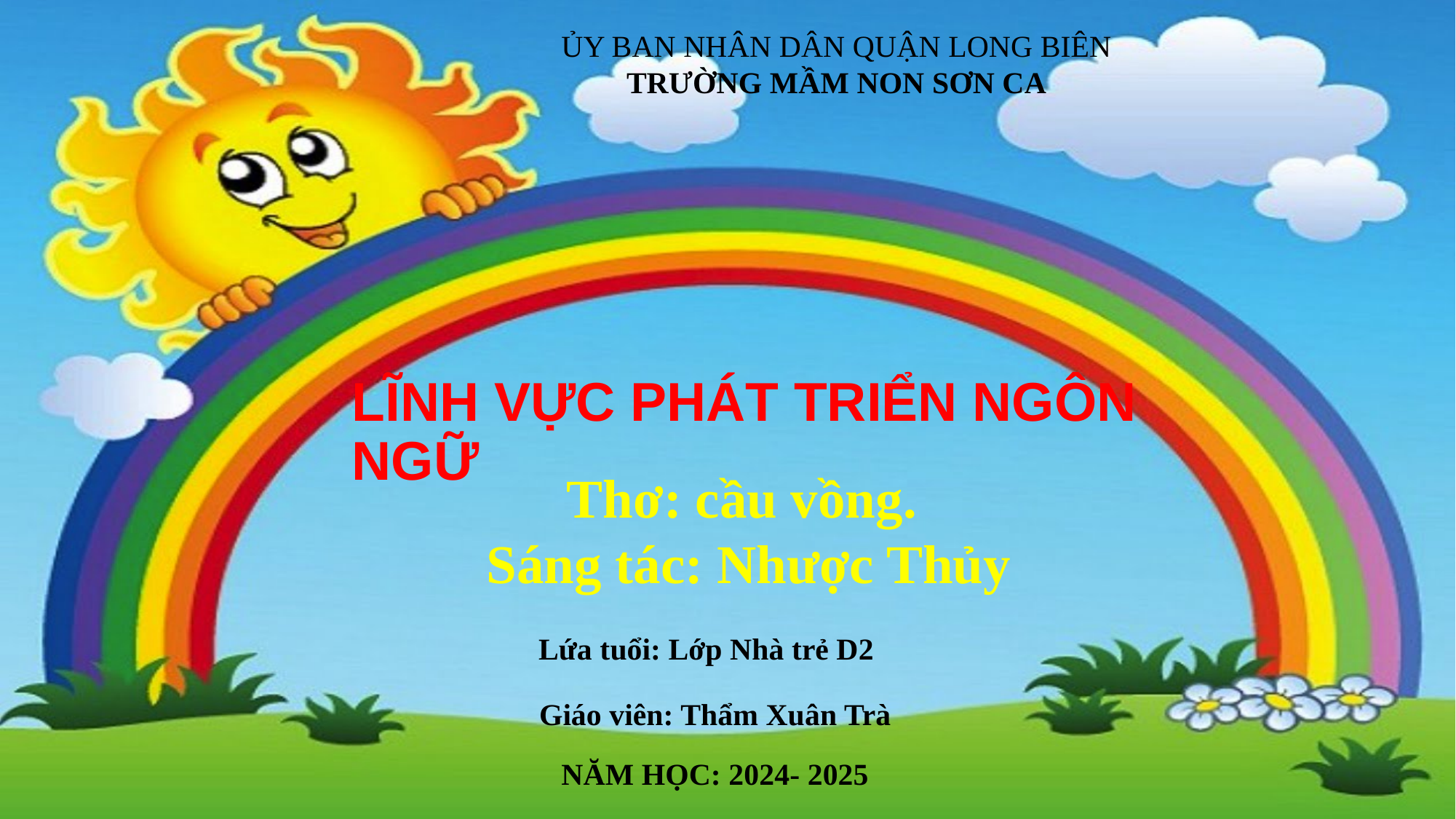

ỦY BAN NHÂN DÂN QUẬN LONG BIÊN
TRƯỜNG MẦM NON SƠN CA
LĨNH VỰC PHÁT TRIỂN NGÔN NGỮ
Thơ: cầu vồng.
Sáng tác: Nhược Thủy
Lứa tuổi: Lớp Nhà trẻ D2
Giáo viên: Thẩm Xuân Trà
NĂM HỌC: 2024- 2025